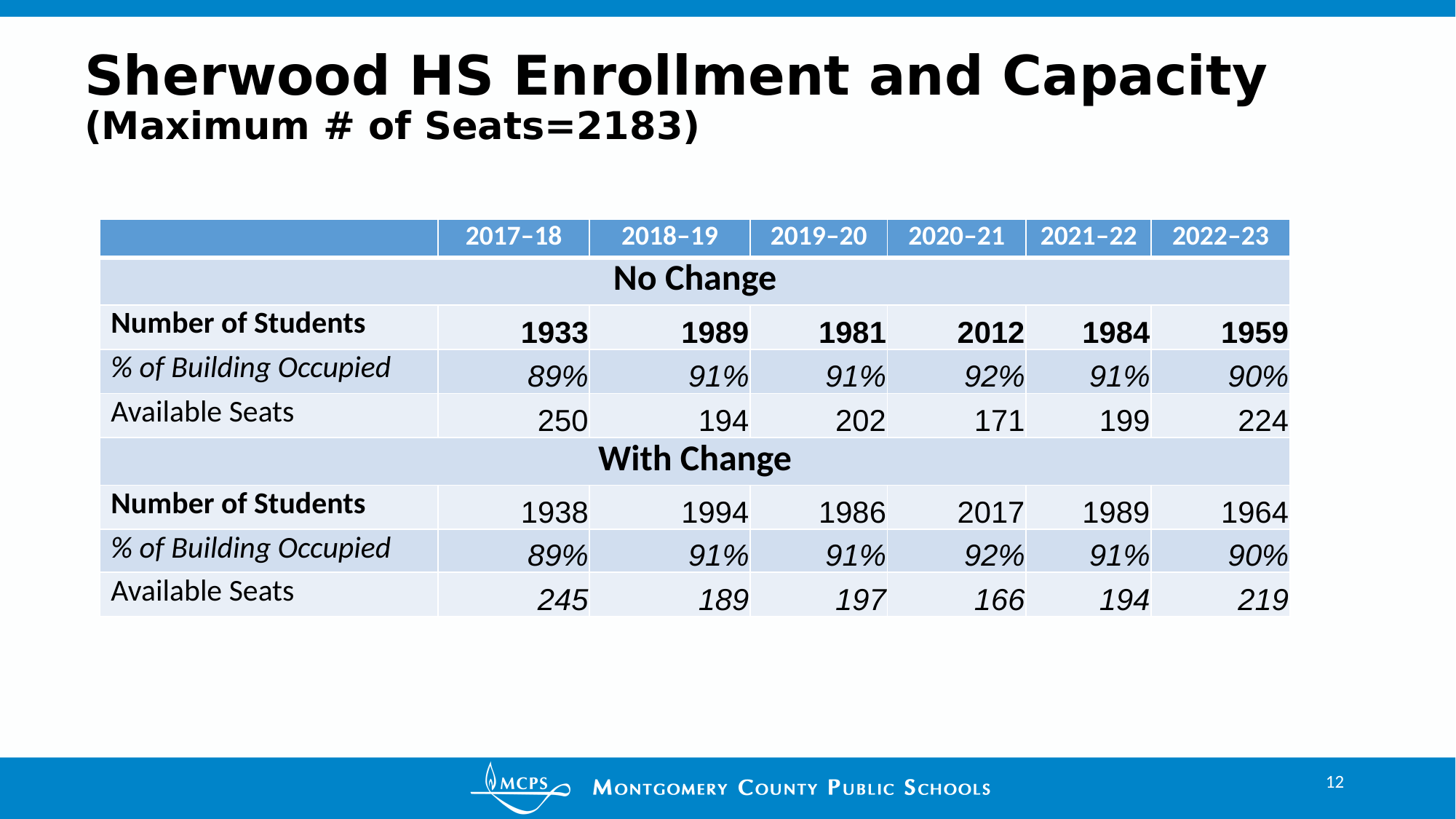

# Sherwood HS Enrollment and Capacity (Maximum # of Seats=2183)
|  | 2017–18 | 2018–19 | 2019–20 | 2020–21 | 2021–22 | 2022–23 |
| --- | --- | --- | --- | --- | --- | --- |
| No Change |  |  |  |  |  |  |
| Number of Students | 1933 | 1989 | 1981 | 2012 | 1984 | 1959 |
| % of Building Occupied | 89% | 91% | 91% | 92% | 91% | 90% |
| Available Seats | 250 | 194 | 202 | 171 | 199 | 224 |
| With Change |  |  |  |  |  |  |
| Number of Students | 1938 | 1994 | 1986 | 2017 | 1989 | 1964 |
| % of Building Occupied | 89% | 91% | 91% | 92% | 91% | 90% |
| Available Seats | 245 | 189 | 197 | 166 | 194 | 219 |
12